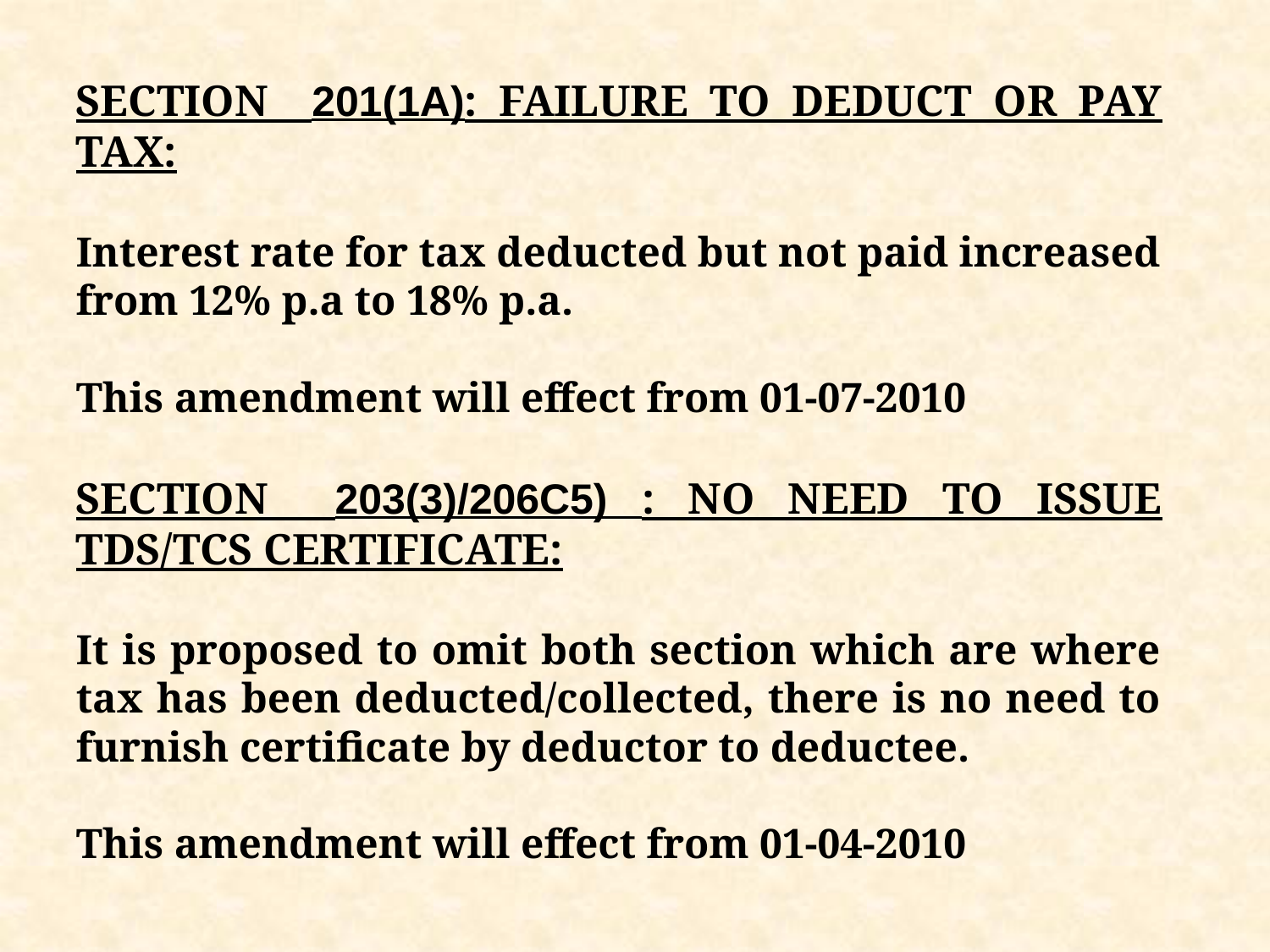

SECTION  201(1A): FAILURE TO DEDUCT OR PAY TAX:

Interest rate for tax deducted but not paid increased from 12% p.a to 18% p.a.

This amendment will effect from 01-07-2010

SECTION  203(3)/206C5) : NO NEED TO ISSUE TDS/TCS CERTIFICATE:

It is proposed to omit both section which are where tax has been deducted/collected, there is no need to furnish certificate by deductor to deductee.

This amendment will effect from 01-04-2010